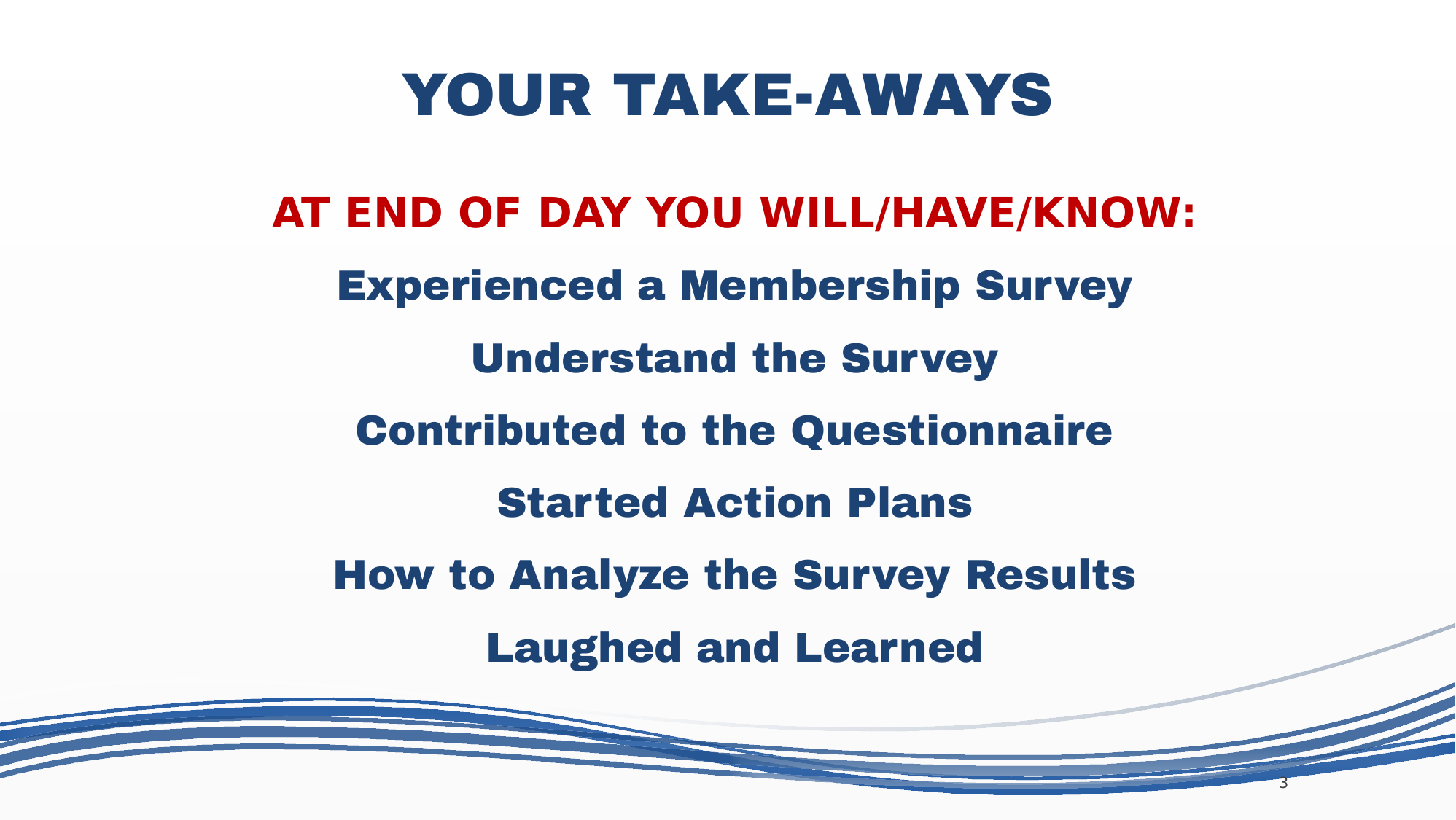

# YOUR TAKE-AWAYS
AT END OF DAY YOU WILL/HAVE/KNOW:
Experienced a Membership Survey
Understand the Survey
Contributed to the Questionnaire
Started Action Plans
How to Analyze the Survey Results
Laughed and Learned
3